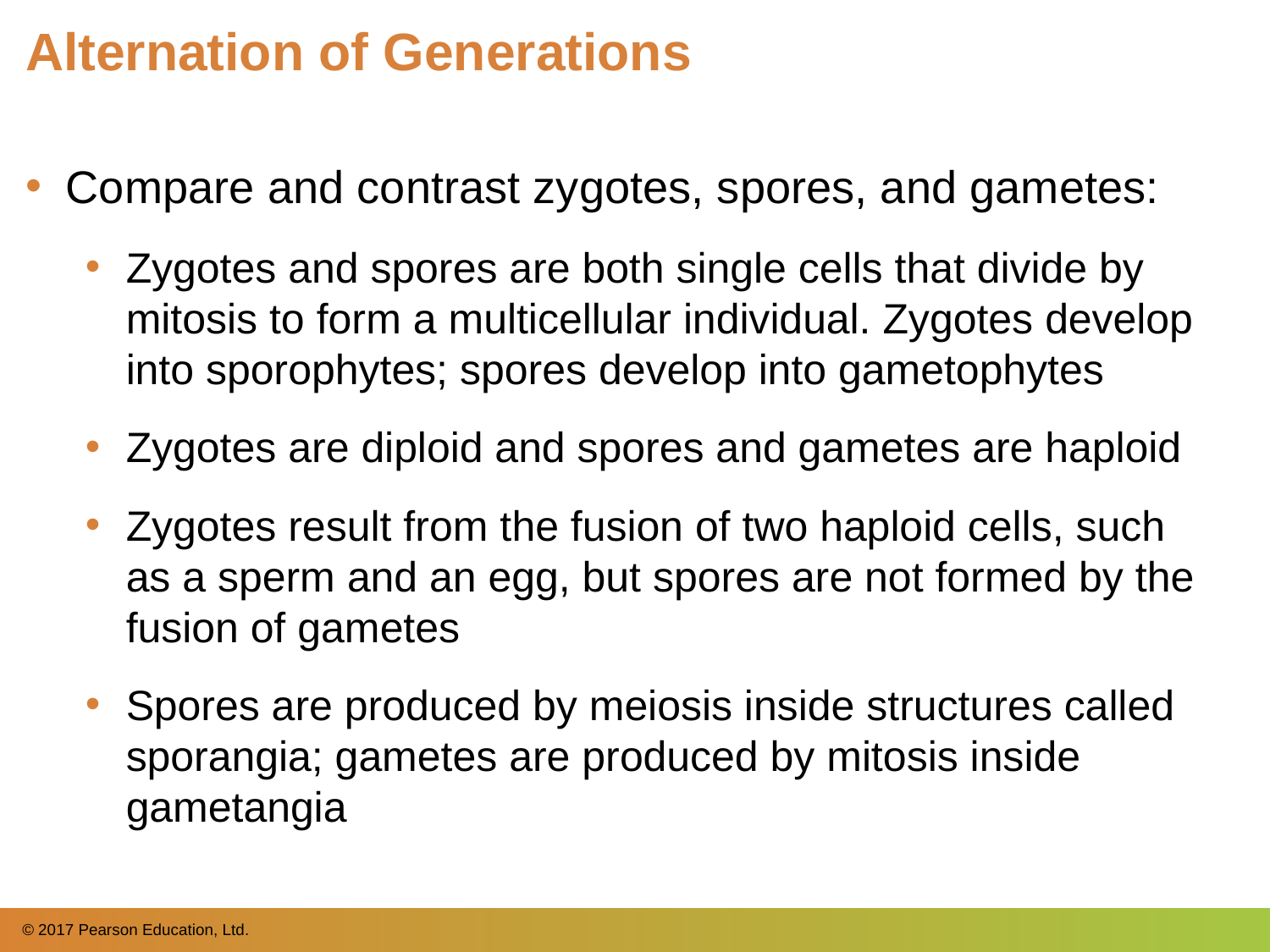

# Alternation of Generations
Compare and contrast zygotes, spores, and gametes:
Zygotes and spores are both single cells that divide by mitosis to form a multicellular individual. Zygotes develop into sporophytes; spores develop into gametophytes
Zygotes are diploid and spores and gametes are haploid
Zygotes result from the fusion of two haploid cells, such as a sperm and an egg, but spores are not formed by the fusion of gametes
Spores are produced by meiosis inside structures called sporangia; gametes are produced by mitosis inside gametangia